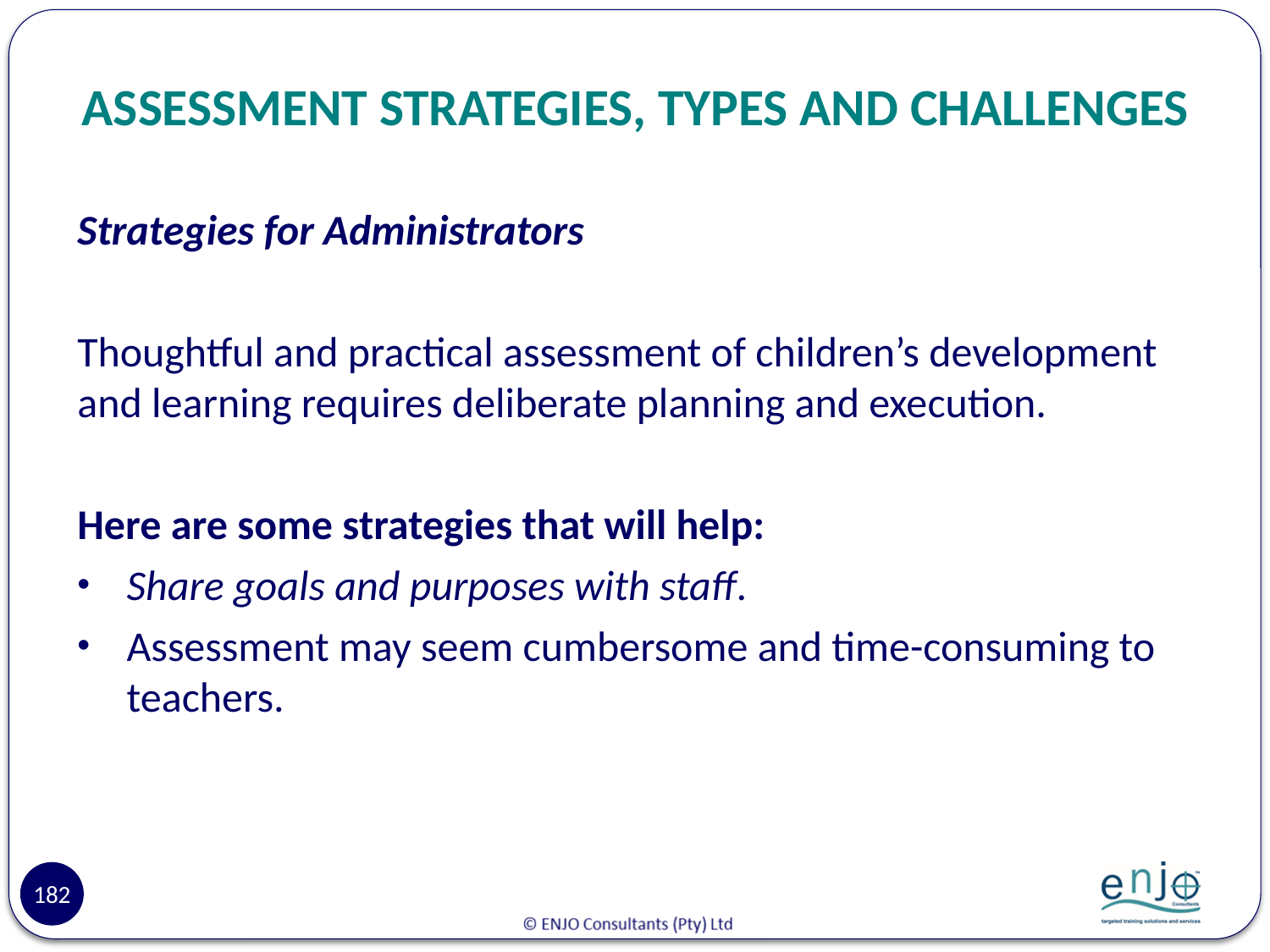

# ASSESSMENT STRATEGIES, TYPES AND CHALLENGES
Strategies for Administrators

Thoughtful and practical assessment of children’s development and learning requires deliberate planning and execution.

Here are some strategies that will help:
Share goals and purposes with staff.
Assessment may seem cumbersome and time-consuming to teachers.

182